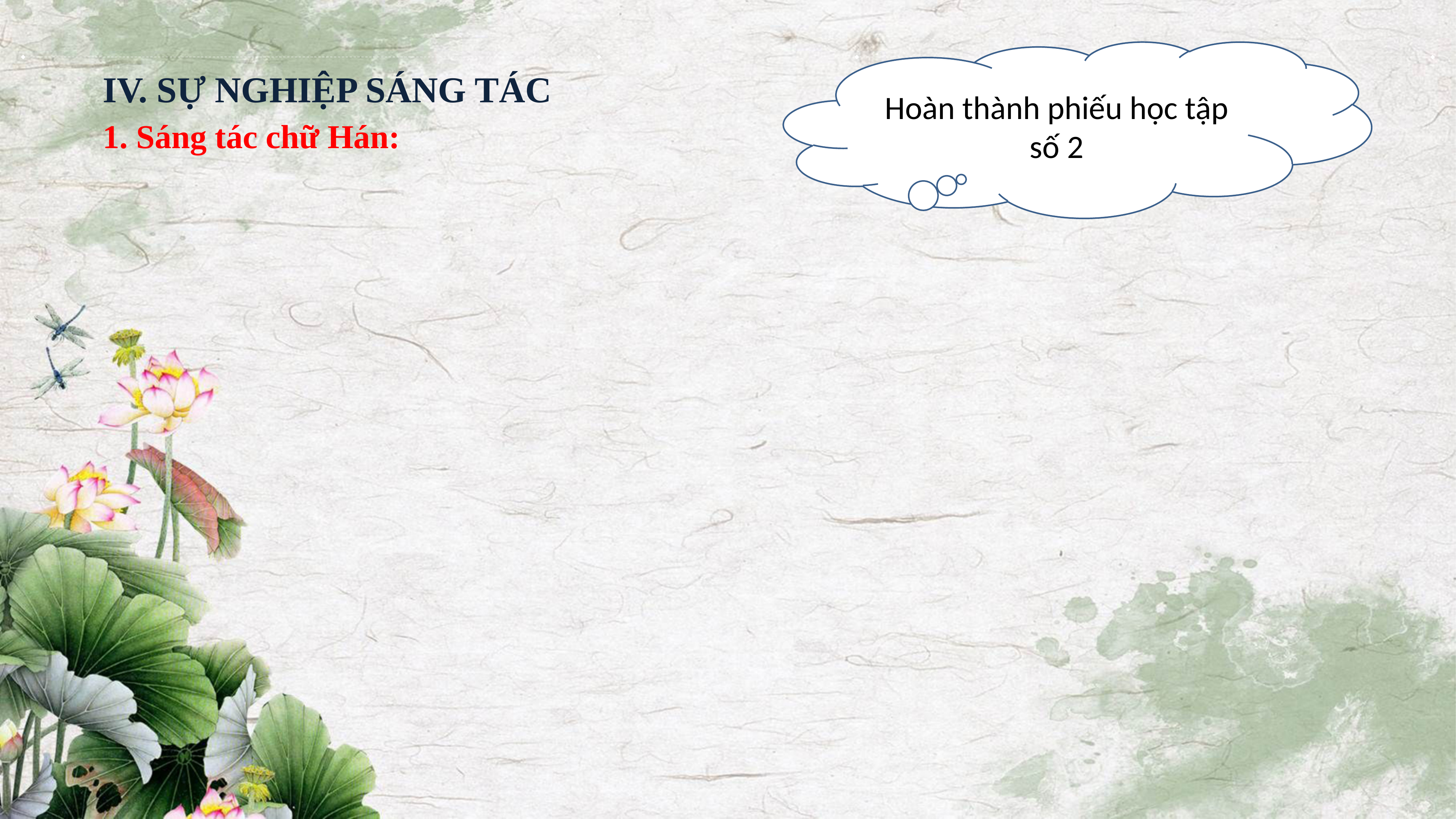

Hoàn thành phiếu học tập số 2
IV. SỰ NGHIỆP SÁNG TÁC
1. Sáng tác chữ Hán: